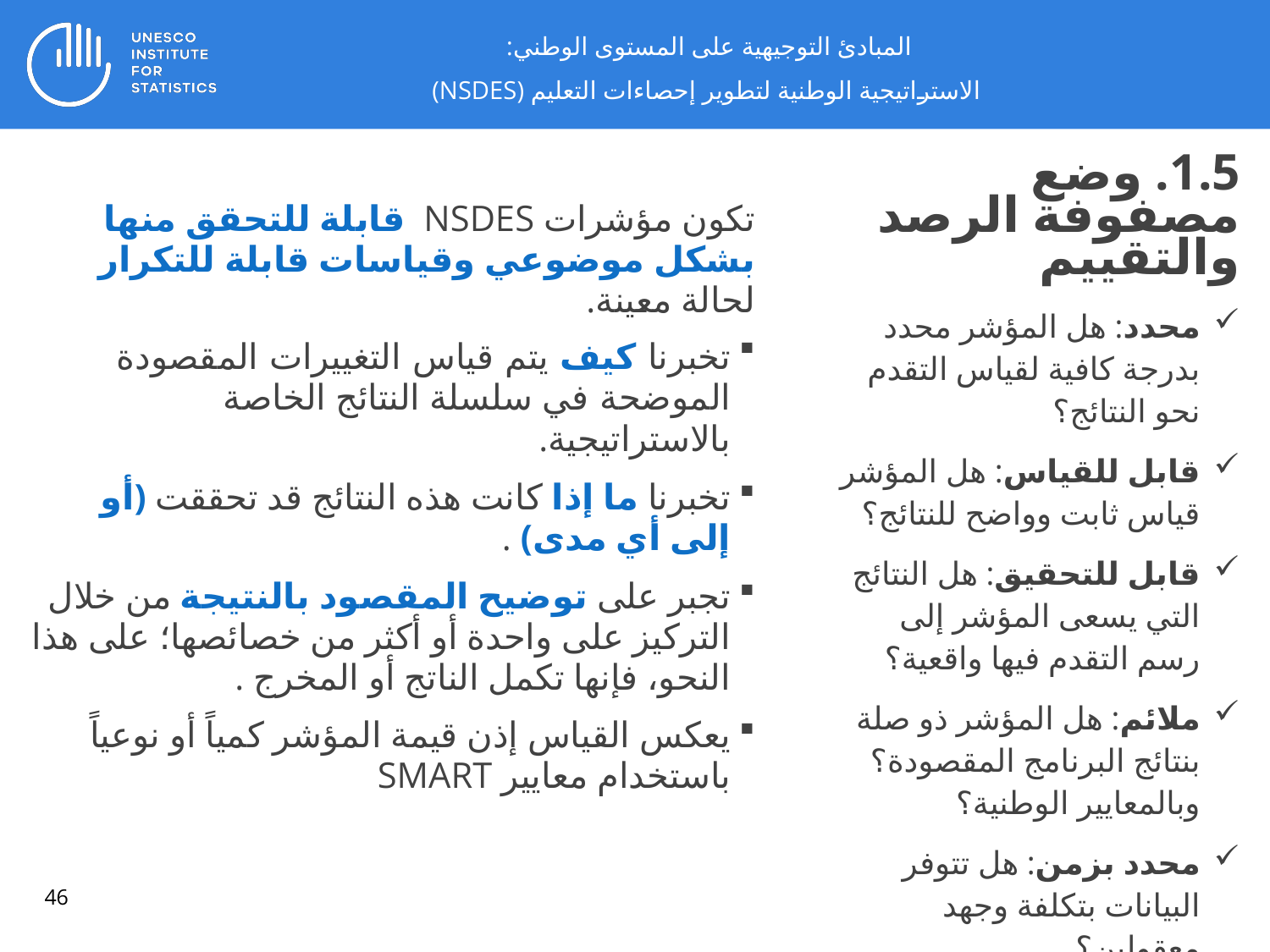

المبادئ التوجيهية على المستوى الوطني:
 الاستراتيجية الوطنية لتطوير إحصاءات التعليم (NSDES)

1.5. وضع مصفوفة الرصد والتقييم
محدد: هل المؤشر محدد بدرجة كافية لقياس التقدم نحو النتائج؟
قابل للقياس: هل المؤشر قياس ثابت وواضح للنتائج؟
قابل للتحقيق: هل النتائج التي يسعى المؤشر إلى رسم التقدم فيها واقعية؟
ملائم: هل المؤشر ذو صلة بنتائج البرنامج المقصودة؟ وبالمعايير الوطنية؟
محدد بزمن: هل تتوفر البيانات بتكلفة وجهد معقولين؟

تكون مؤشرات NSDES  قابلة للتحقق منها بشكل موضوعي وقياسات قابلة للتكرار لحالة معينة.
تخبرنا كيف يتم قياس التغييرات المقصودة الموضحة في سلسلة النتائج الخاصة بالاستراتيجية.
تخبرنا ما إذا كانت هذه النتائج قد تحققت (أو إلى أي مدى) .
تجبر على توضيح المقصود بالنتيجة من خلال التركيز على واحدة أو أكثر من خصائصها؛ على هذا النحو، فإنها تكمل الناتج أو المخرج .
يعكس القياس إذن قيمة المؤشر كمياً أو نوعياً باستخدام معايير SMART